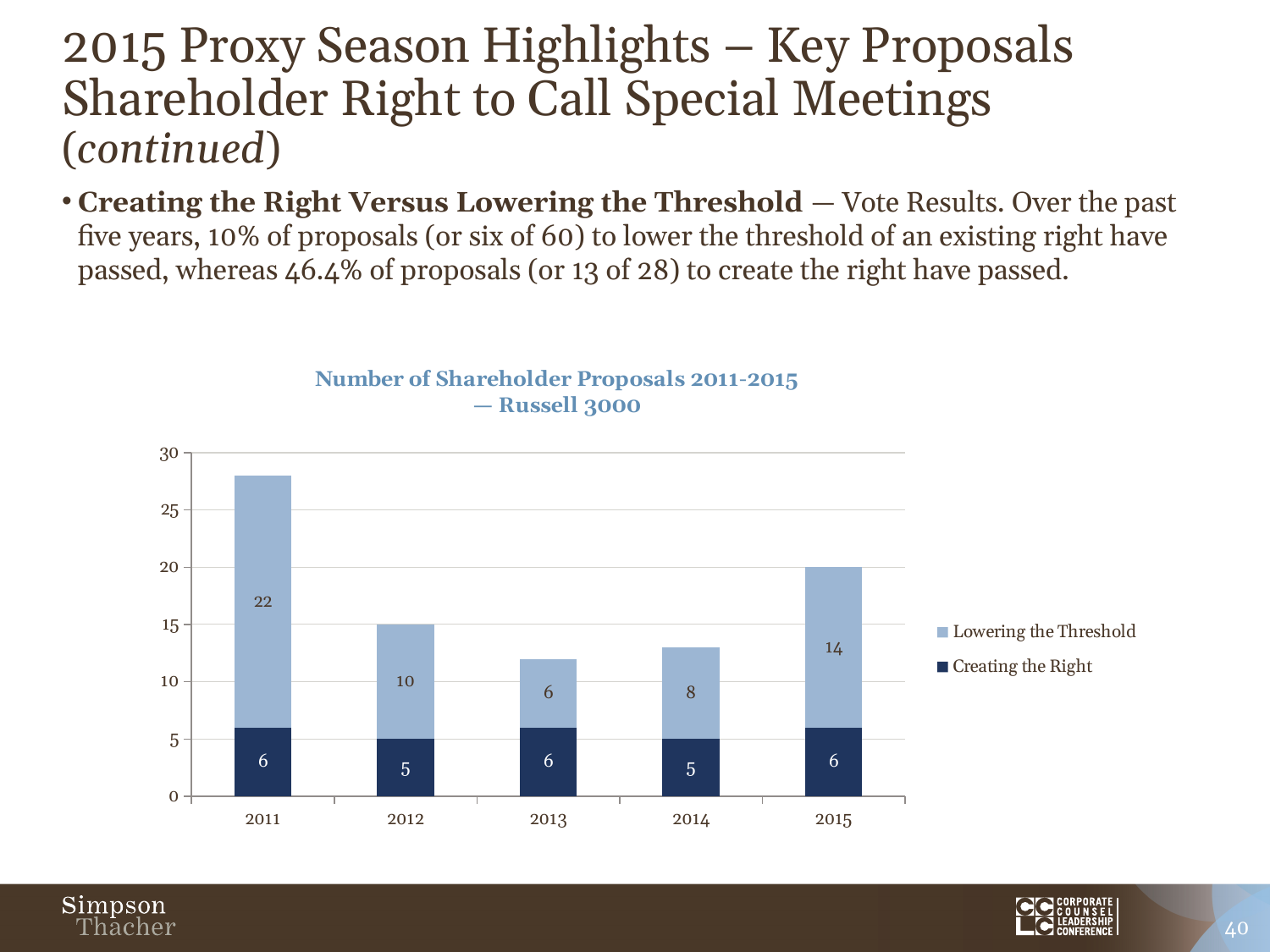

# 2015 Proxy Season Highlights – Key Proposals Shareholder Right to Call Special Meetings (continued)
Creating the Right Versus Lowering the Threshold — Vote Results. Over the past five years, 10% of proposals (or six of 60) to lower the threshold of an existing right have passed, whereas 46.4% of proposals (or 13 of 28) to create the right have passed.

### Chart: Number of Shareholder Proposals 2011-2015
— Russell 3000

| Category | Creating the Right | Lowering the Threshold |
|---|---|---|
| 2011 | 6.0 | 22.0 |
| 2012 | 5.0 | 10.0 |
| 2013 | 6.0 | 6.0 |
| 2014 | 5.0 | 8.0 |
| 2015 | 6.0 | 14.0 |
40